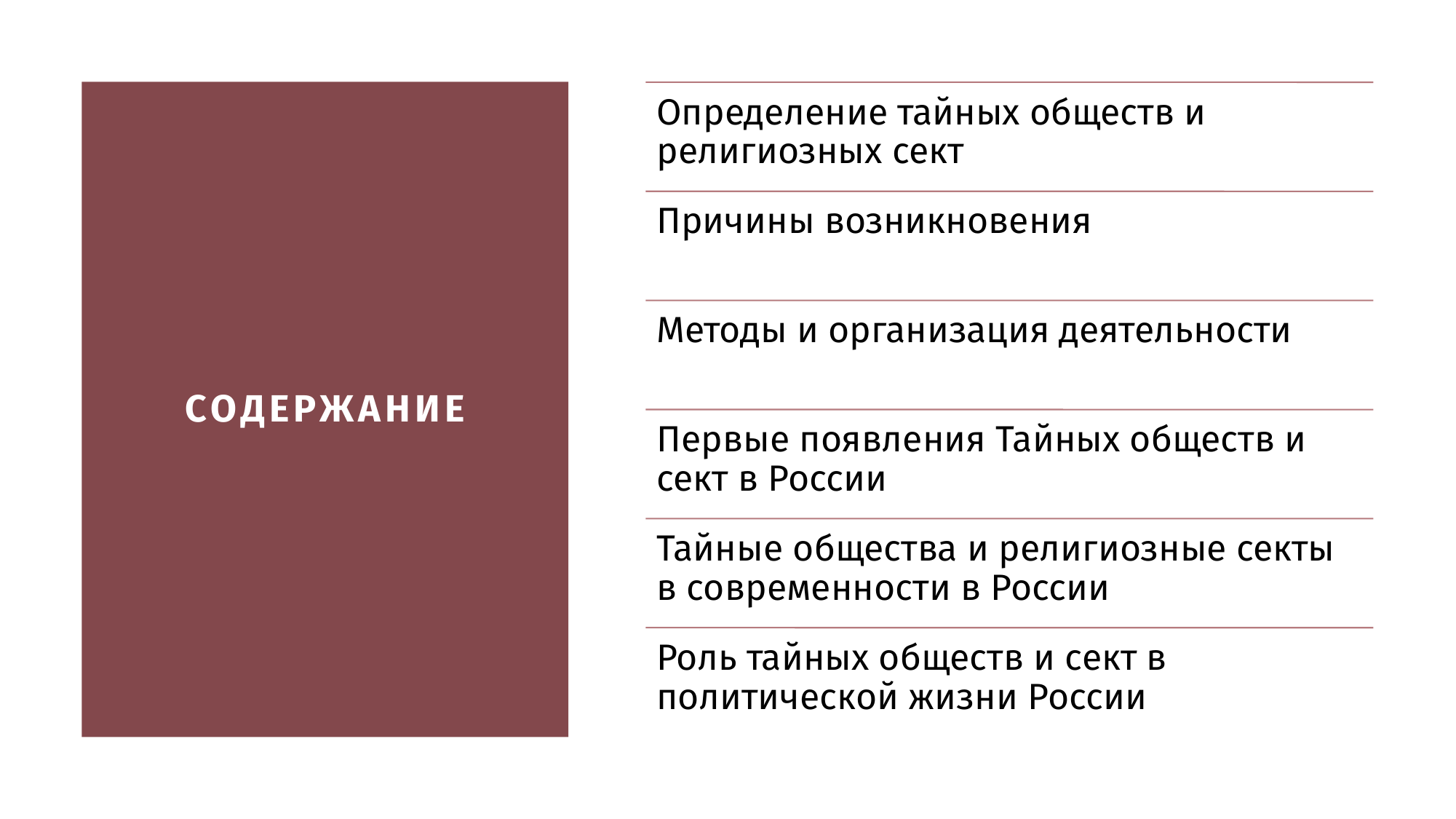

Определение тайных обществ и религиозных сект
Причины возникновения
Методы и организация деятельности
Первые появления Тайных обществ и сект в России
Тайные общества и религиозные секты в современности в России
Роль тайных обществ и сект в политической жизни России
# Содержание